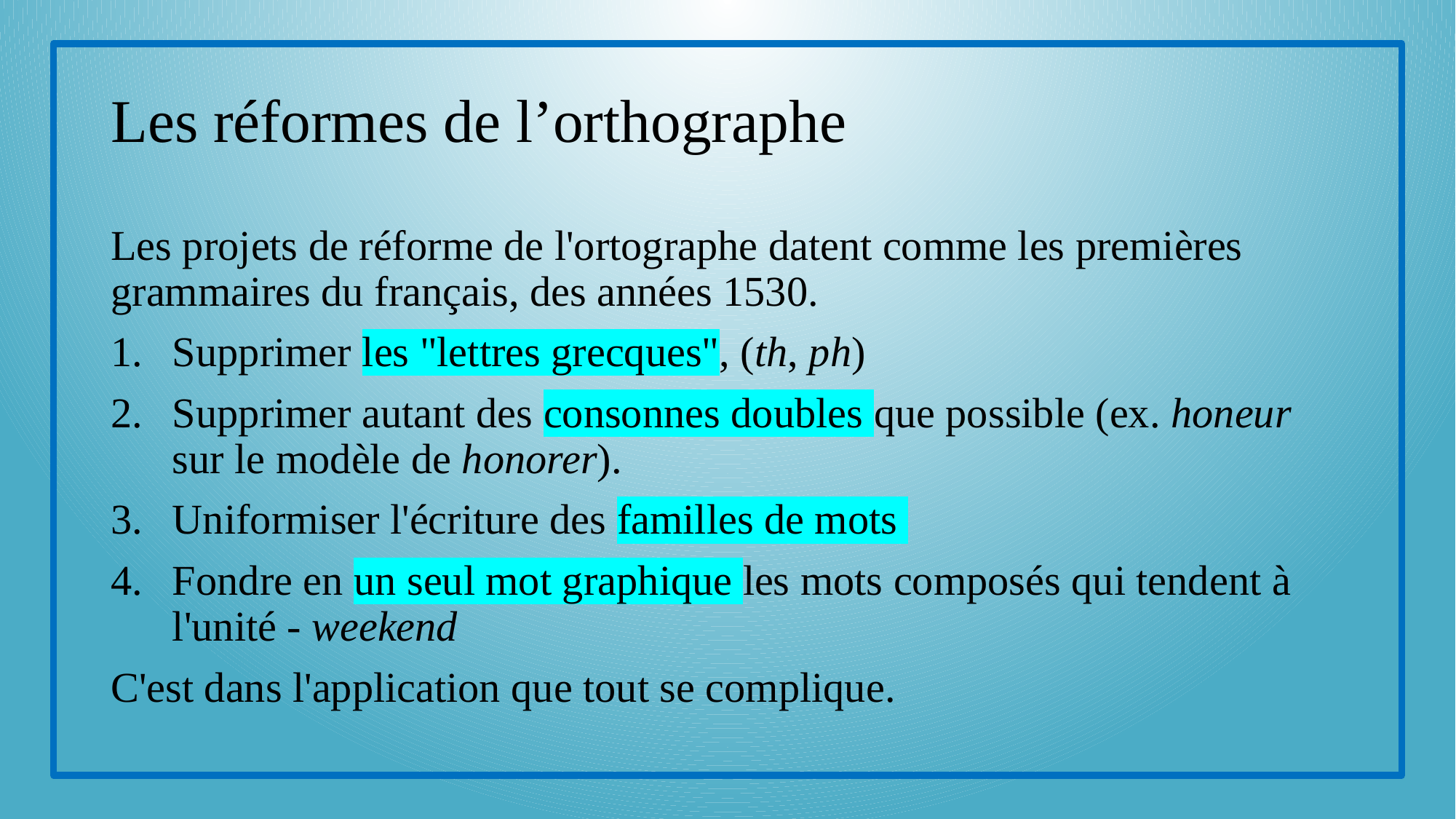

# Les réformes de l’orthographe
Les projets de réforme de l'ortographe datent comme les premières grammaires du français, des années 1530.
Supprimer les "lettres grecques", (th, ph)
Supprimer autant des consonnes doubles que possible (ex. honeur sur le modèle de honorer).
Uniformiser l'écriture des familles de mots
Fondre en un seul mot graphique les mots composés qui tendent à l'unité - weekend
C'est dans l'application que tout se complique.